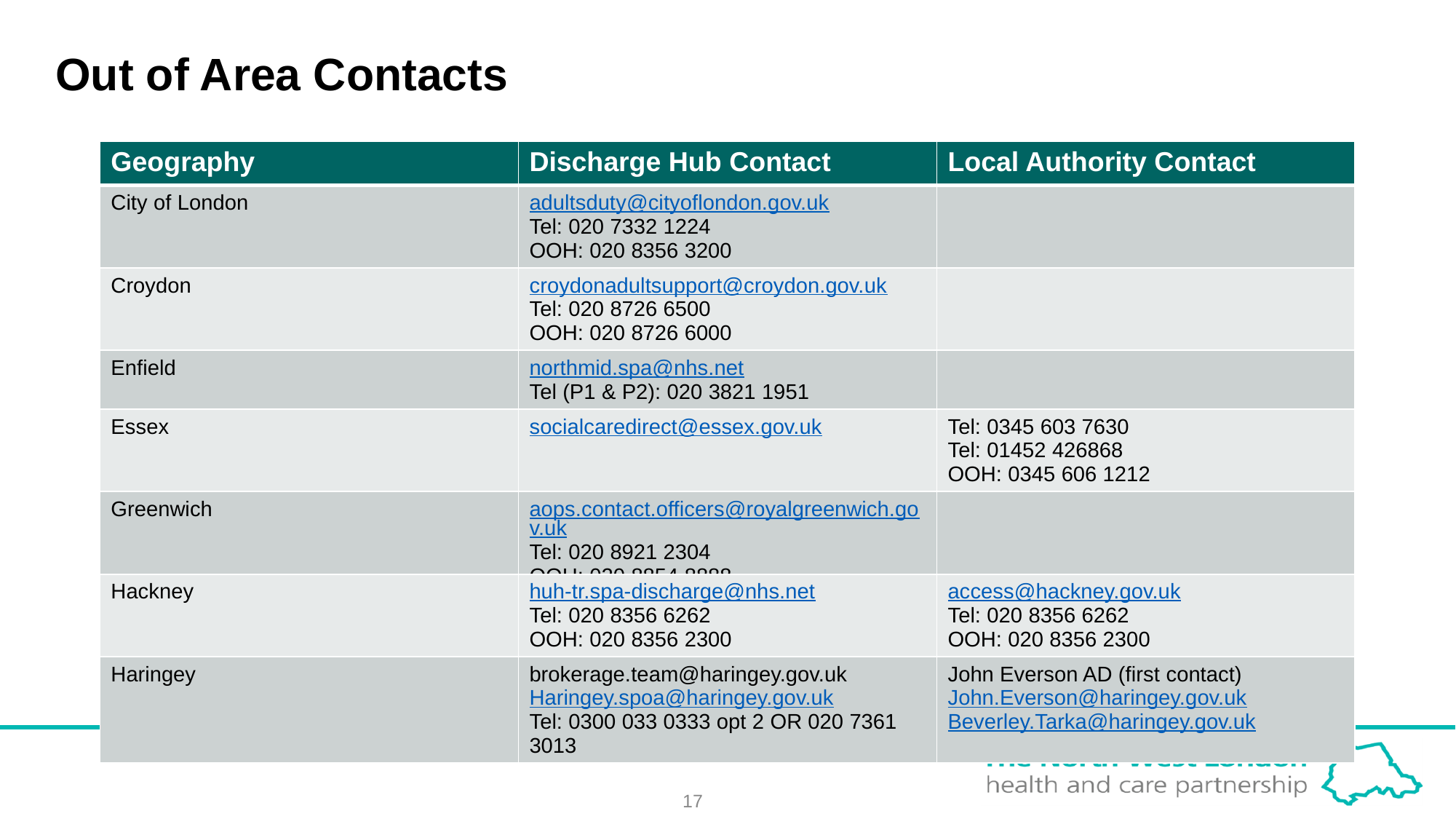

# Out of Area Contacts
| Geography | Discharge Hub Contact | Local Authority Contact |
| --- | --- | --- |
| City of London | adultsduty@cityoflondon.gov.uk Tel: 020 7332 1224 OOH: 020 8356 3200 |  |
| Croydon | croydonadultsupport@croydon.gov.uk Tel: 020 8726 6500 OOH: 020 8726 6000 |  |
| Enfield | northmid.spa@nhs.net Tel (P1 & P2): 020 3821 1951 |  |
| Essex | socialcaredirect@essex.gov.uk | Tel: 0345 603 7630 Tel: 01452 426868 OOH: 0345 606 1212 |
| Greenwich | aops.contact.officers@royalgreenwich.gov.uk Tel: 020 8921 2304 OOH: 020 8854 8888 |  |
| Hackney | huh-tr.spa-discharge@nhs.net Tel: 020 8356 6262 OOH: 020 8356 2300 | access@hackney.gov.uk Tel: 020 8356 6262 OOH: 020 8356 2300 |
| Haringey | brokerage.team@haringey.gov.uk Haringey.spoa@haringey.gov.uk Tel: 0300 033 0333 opt 2 OR 020 7361 3013 | John Everson AD (first contact) John.Everson@haringey.gov.uk Beverley.Tarka@haringey.gov.uk |